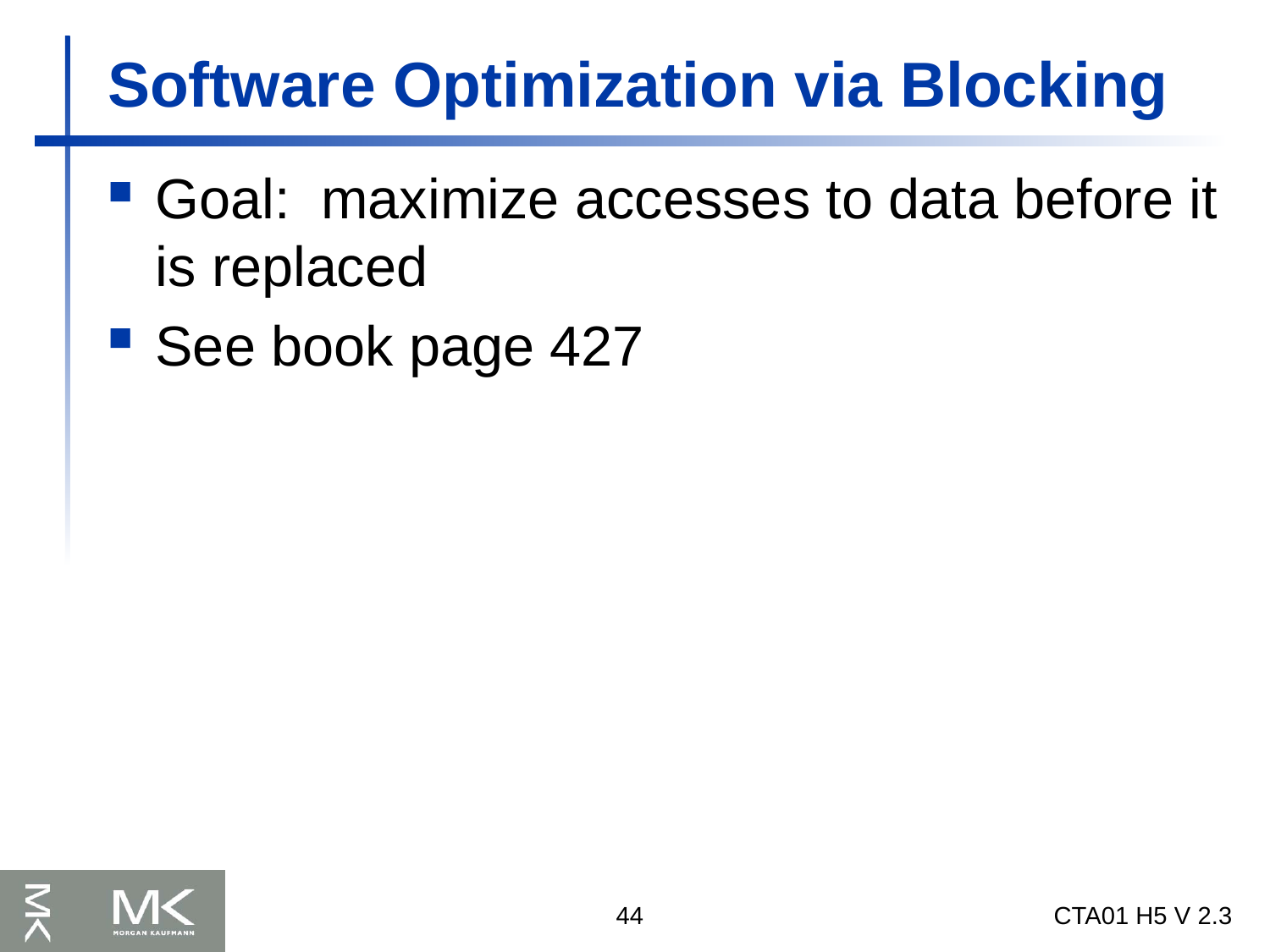

# Software Optimization via Blocking
Goal:  maximize accesses to data before it is replaced
See book page 427
44
CTA01 H5 V 2.3